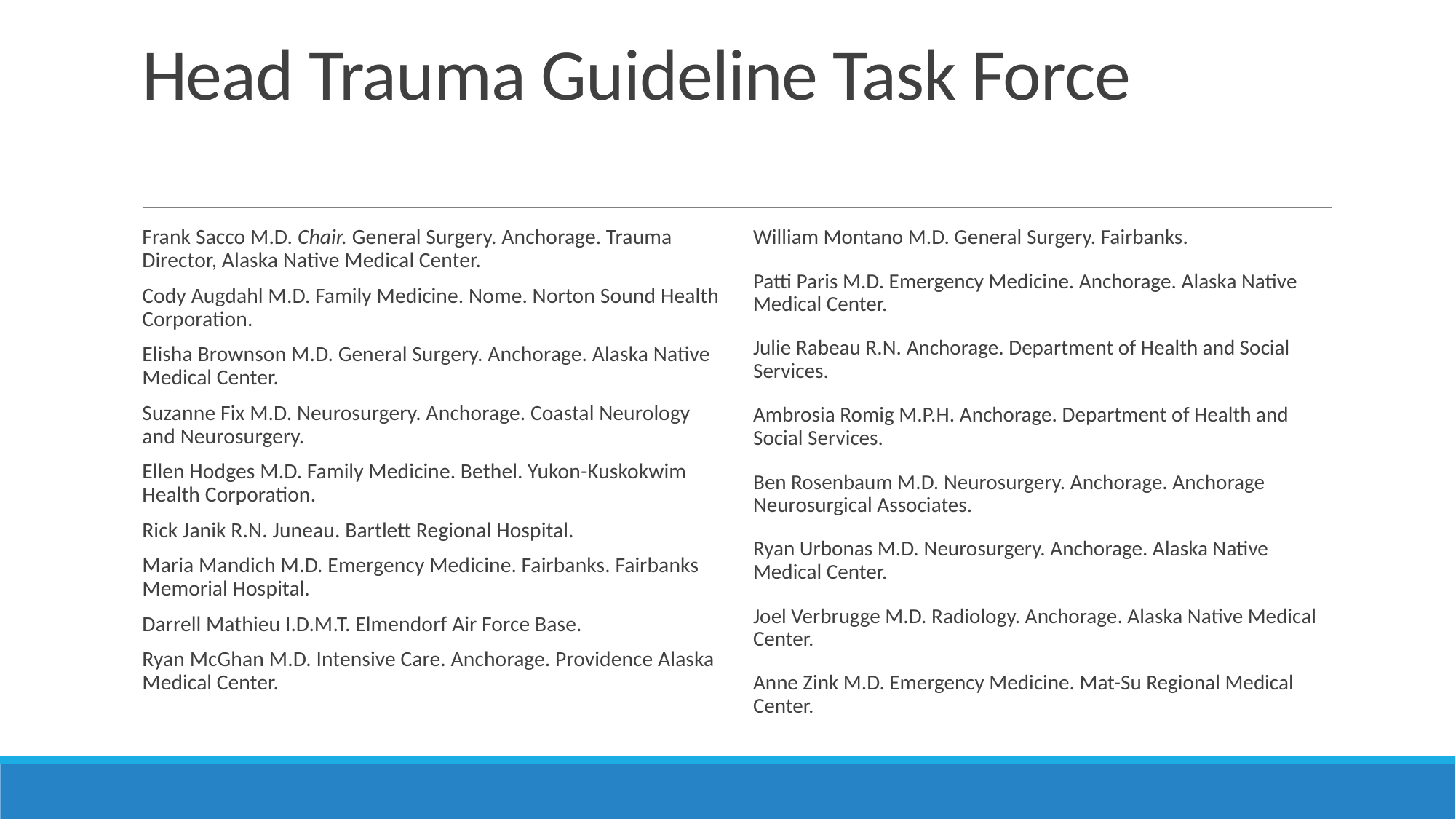

# Head Trauma Guideline Task Force
Frank Sacco M.D. Chair. General Surgery. Anchorage. Trauma Director, Alaska Native Medical Center.
Cody Augdahl M.D. Family Medicine. Nome. Norton Sound Health Corporation.
Elisha Brownson M.D. General Surgery. Anchorage. Alaska Native Medical Center.
Suzanne Fix M.D. Neurosurgery. Anchorage. Coastal Neurology and Neurosurgery.
Ellen Hodges M.D. Family Medicine. Bethel. Yukon-Kuskokwim Health Corporation.
Rick Janik R.N. Juneau. Bartlett Regional Hospital.
Maria Mandich M.D. Emergency Medicine. Fairbanks. Fairbanks Memorial Hospital.
Darrell Mathieu I.D.M.T. Elmendorf Air Force Base.
Ryan McGhan M.D. Intensive Care. Anchorage. Providence Alaska Medical Center.

William Montano M.D. General Surgery. Fairbanks.
Patti Paris M.D. Emergency Medicine. Anchorage. Alaska Native Medical Center.
Julie Rabeau R.N. Anchorage. Department of Health and Social Services.
Ambrosia Romig M.P.H. Anchorage. Department of Health and Social Services.
Ben Rosenbaum M.D. Neurosurgery. Anchorage. Anchorage Neurosurgical Associates.
Ryan Urbonas M.D. Neurosurgery. Anchorage. Alaska Native Medical Center.
Joel Verbrugge M.D. Radiology. Anchorage. Alaska Native Medical Center.
Anne Zink M.D. Emergency Medicine. Mat-Su Regional Medical Center.